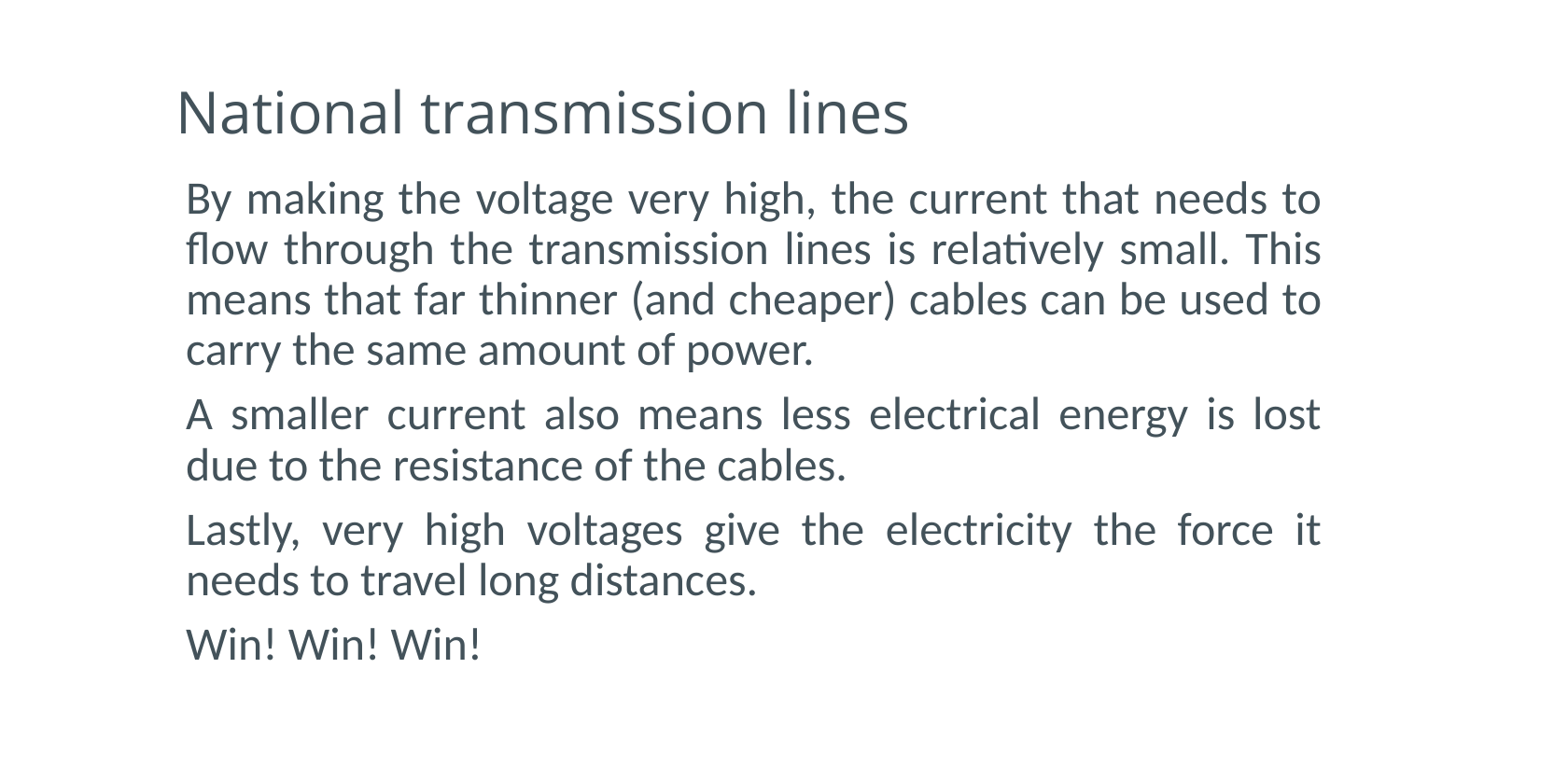

# National transmission lines
By making the voltage very high, the current that needs to flow through the transmission lines is relatively small. This means that far thinner (and cheaper) cables can be used to carry the same amount of power.
A smaller current also means less electrical energy is lost due to the resistance of the cables.
Lastly, very high voltages give the electricity the force it needs to travel long distances.
Win! Win! Win!